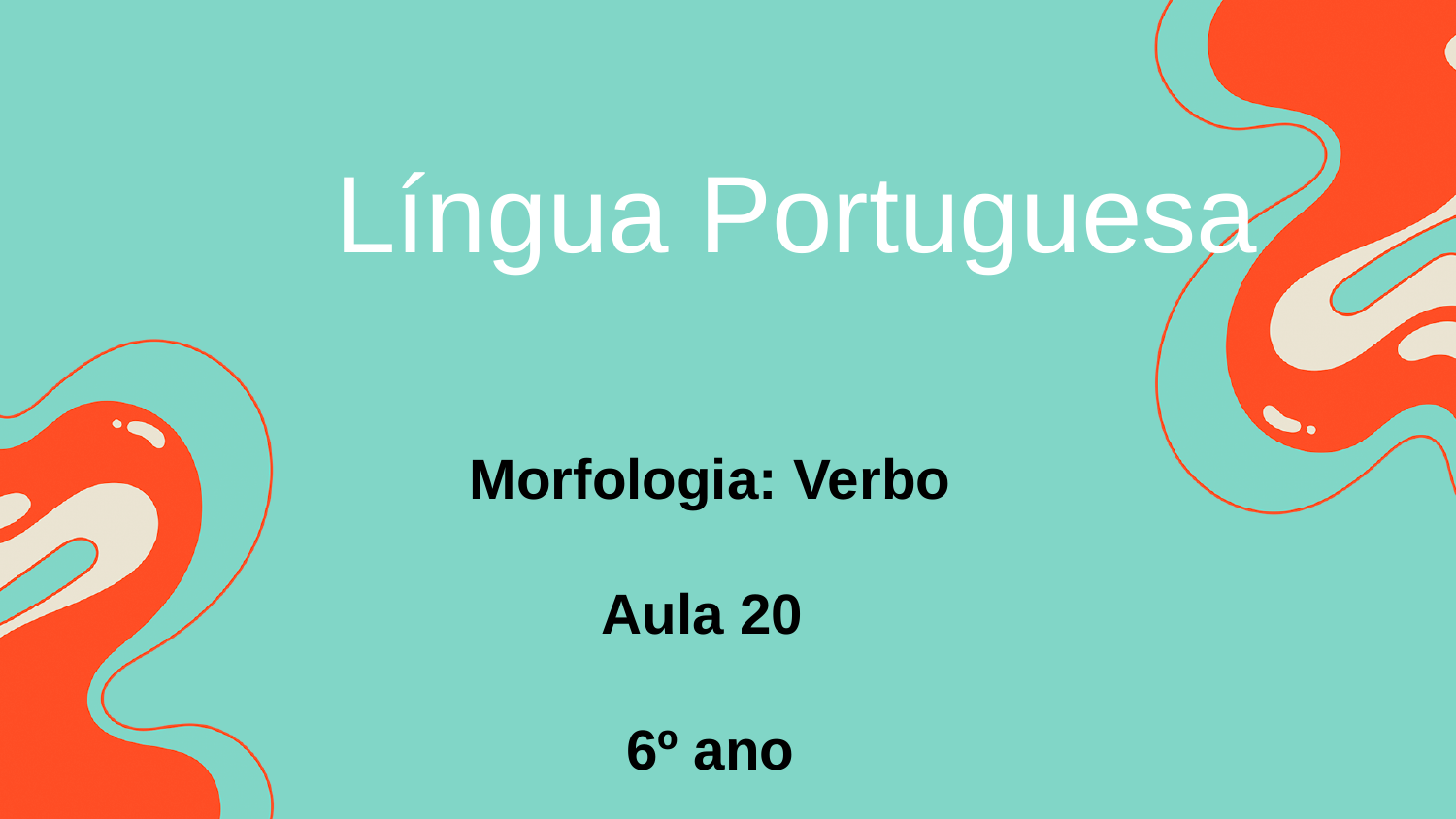

Língua Portuguesa

Morfologia: Verbo

Aula 20

6º ano